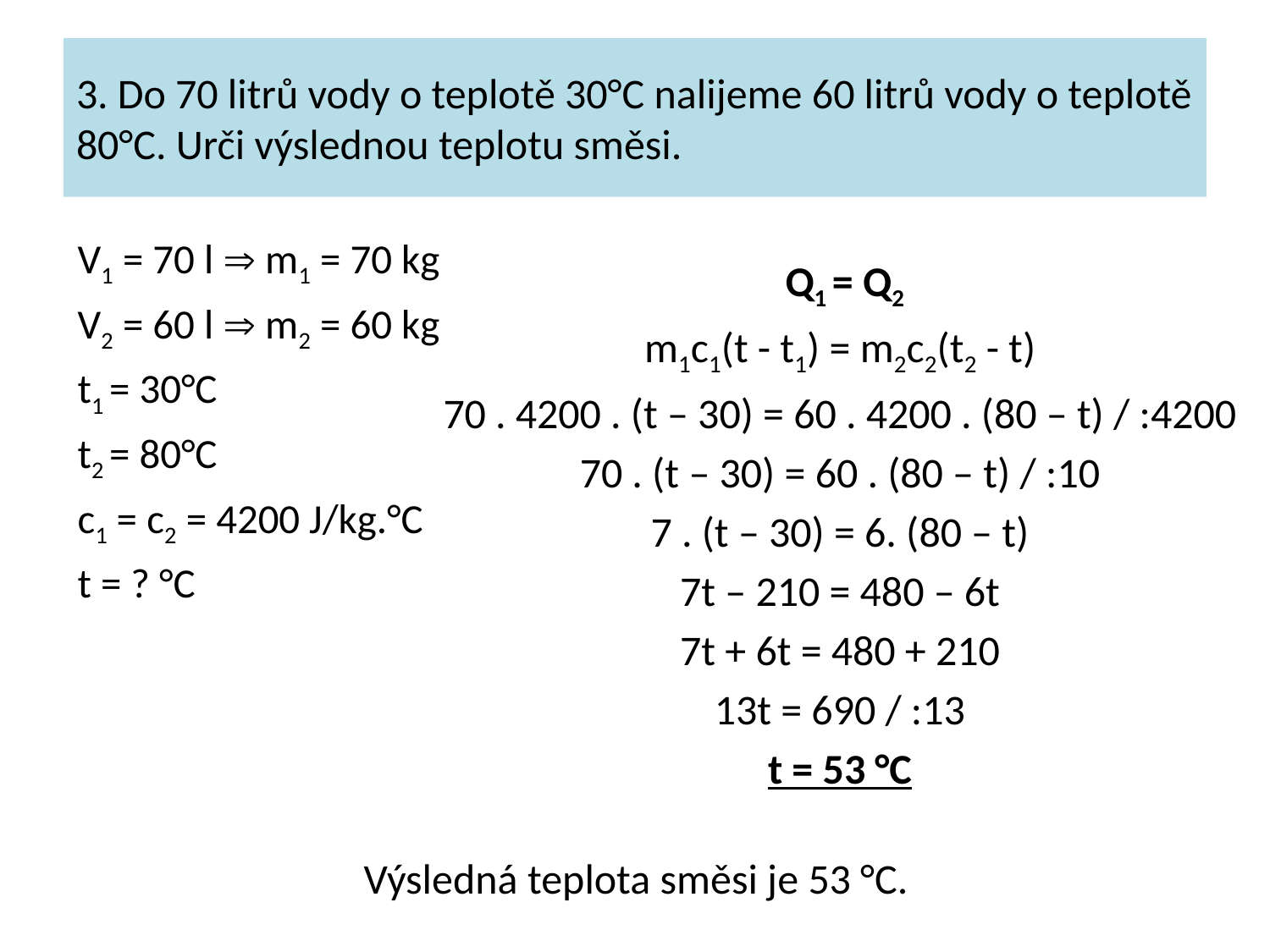

# 3. Do 70 litrů vody o teplotě 30°C nalijeme 60 litrů vody o teplotě 80°C. Urči výslednou teplotu směsi.
V1 = 70 l ⇒ m1 = 70 kg
V2 = 60 l ⇒ m2 = 60 kg
t1 = 30°C
t2 = 80°C
c1 = c2 = 4200 J/kg.°C
t = ? °C

 Q1 = Q2
m1c1(t - t1) = m2c2(t2 - t)
70 . 4200 . (t – 30) = 60 . 4200 . (80 – t) / :4200
70 . (t – 30) = 60 . (80 – t) / :10
7 . (t – 30) = 6. (80 – t)
7t – 210 = 480 – 6t
7t + 6t = 480 + 210
13t = 690 / :13
t = 53 °C
Výsledná teplota směsi je 53 °C.